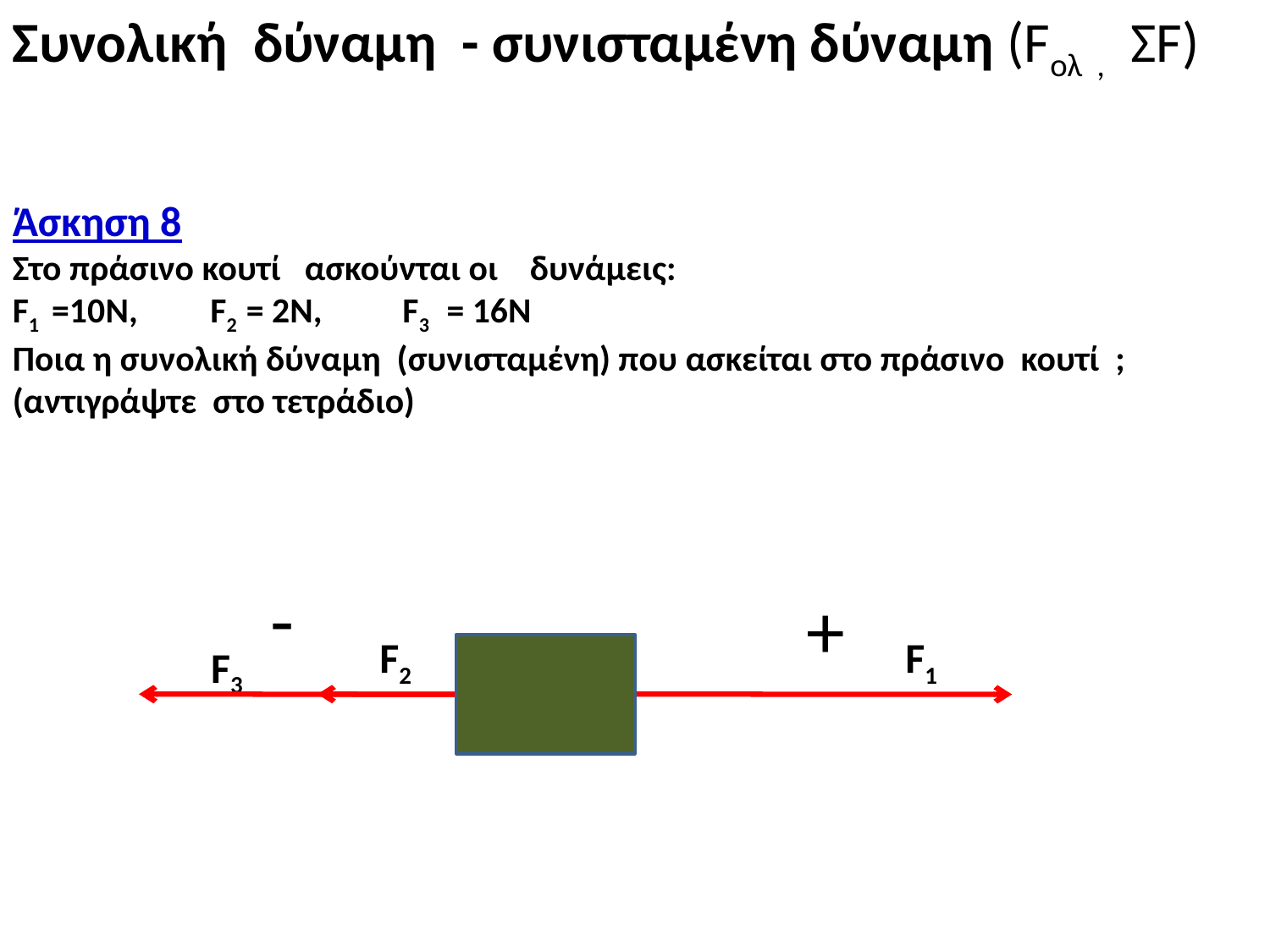

Συνολική  δύναμη  - συνισταμένη δύναμη (Fολ  ,  ΣF)
Άσκηση 8
Στο πράσινο κουτί   ασκούνται οι    δυνάμεις:
F1  =10Ν,         F2  = 2Ν,          F3   = 16Ν
Ποια η συνολική δύναμη  (συνισταμένη) που ασκείται στο πράσινο  κουτί  ; (αντιγράψτε  στο τετράδιο)

-
+
F2
F1
F3